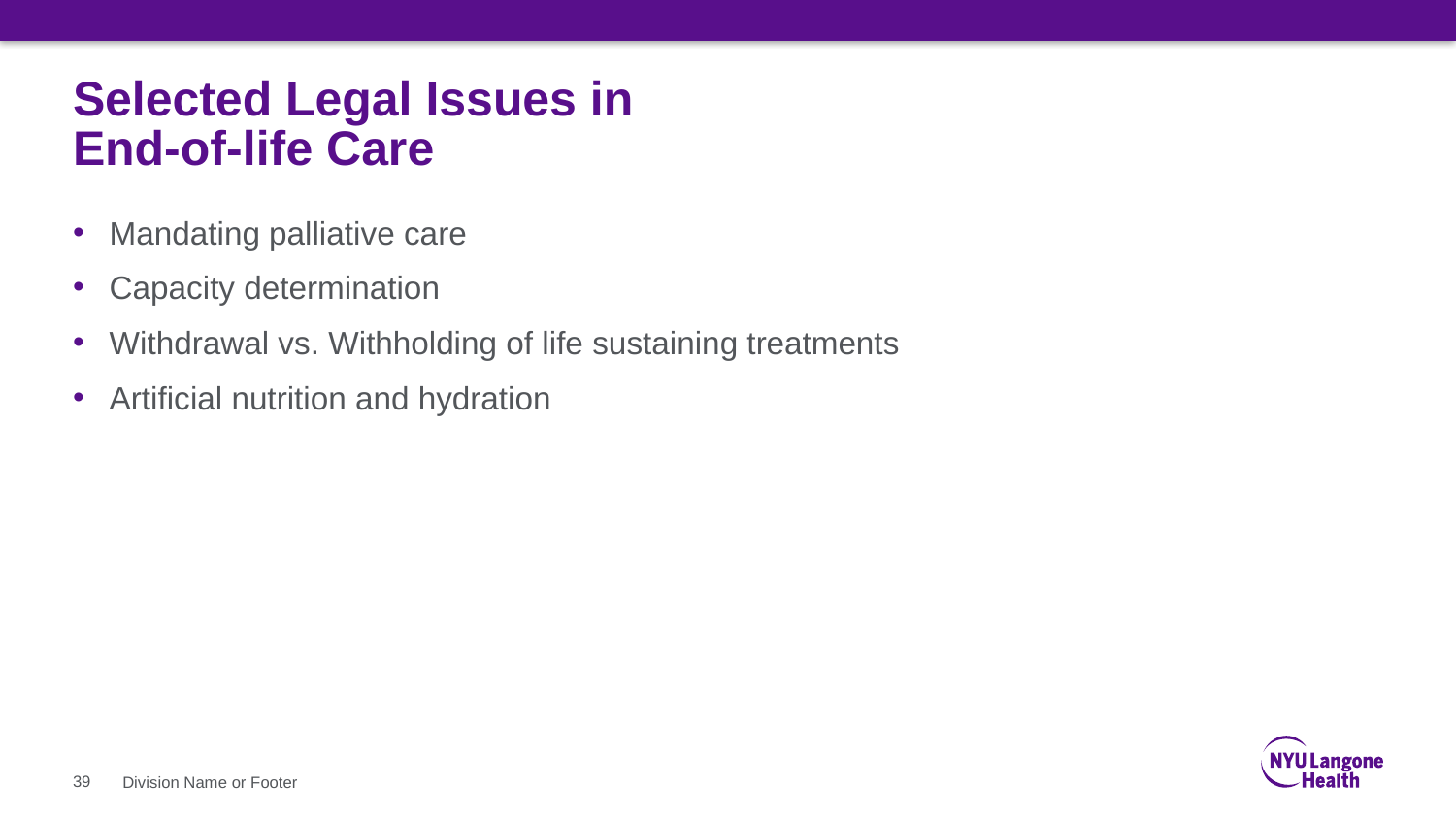

# Selected Legal Issues in End-of-life Care
Mandating palliative care
Capacity determination
Withdrawal vs. Withholding of life sustaining treatments
Artificial nutrition and hydration

39
Division Name or Footer